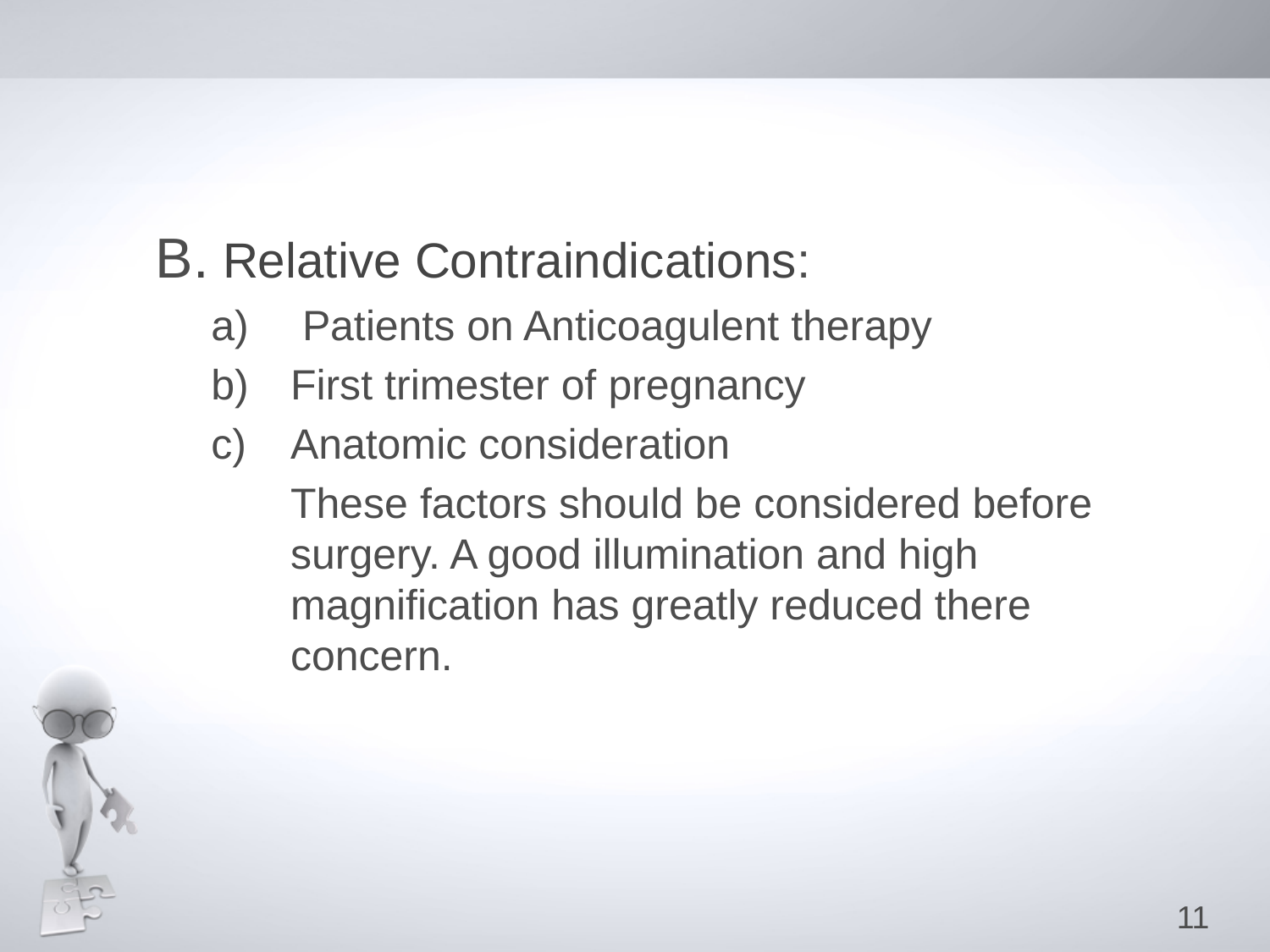

#
B. Relative Contraindications:
 Patients on Anticoagulent therapy
First trimester of pregnancy
Anatomic consideration
	These factors should be considered before surgery. A good illumination and high magnification has greatly reduced there concern.

11